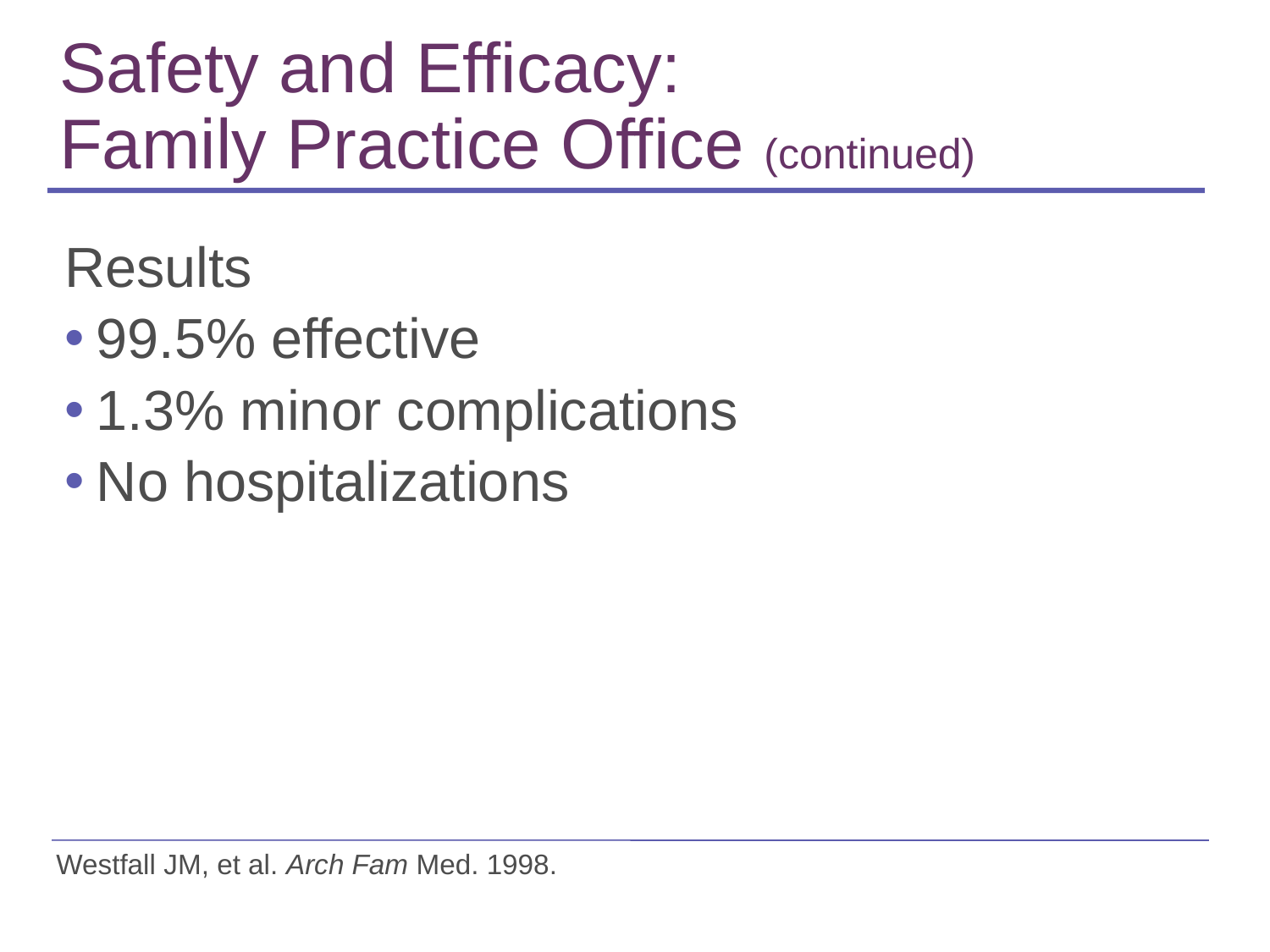

# Safety and Efficacy: Family Practice Office (continued)
Results
99.5% effective
1.3% minor complications
No hospitalizations
Westfall JM, et al. Arch Fam Med. 1998.